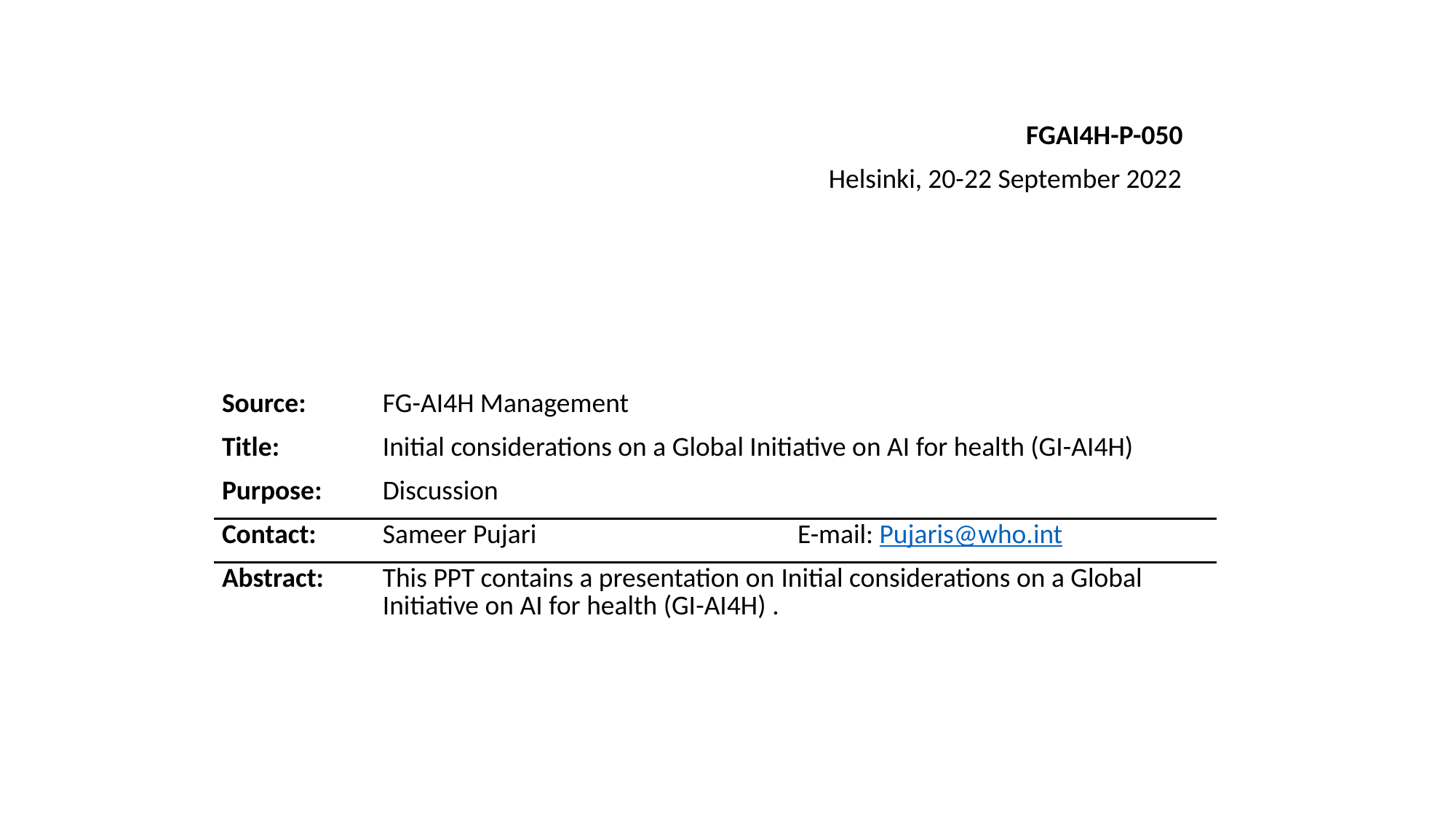

FGAI4H-P-050
Helsinki, 20-22 September 2022
| Source: | FG-AI4H Management |  |
| --- | --- | --- |
| Title: | Initial considerations on a Global Initiative on AI for health (GI-AI4H) |  |
| Purpose: | Discussion |  |
| Contact: | Sameer Pujari | E-mail: Pujaris@who.int |
| Abstract: | This PPT contains a presentation on Initial considerations on a Global Initiative on AI for health (GI-AI4H) . |  |